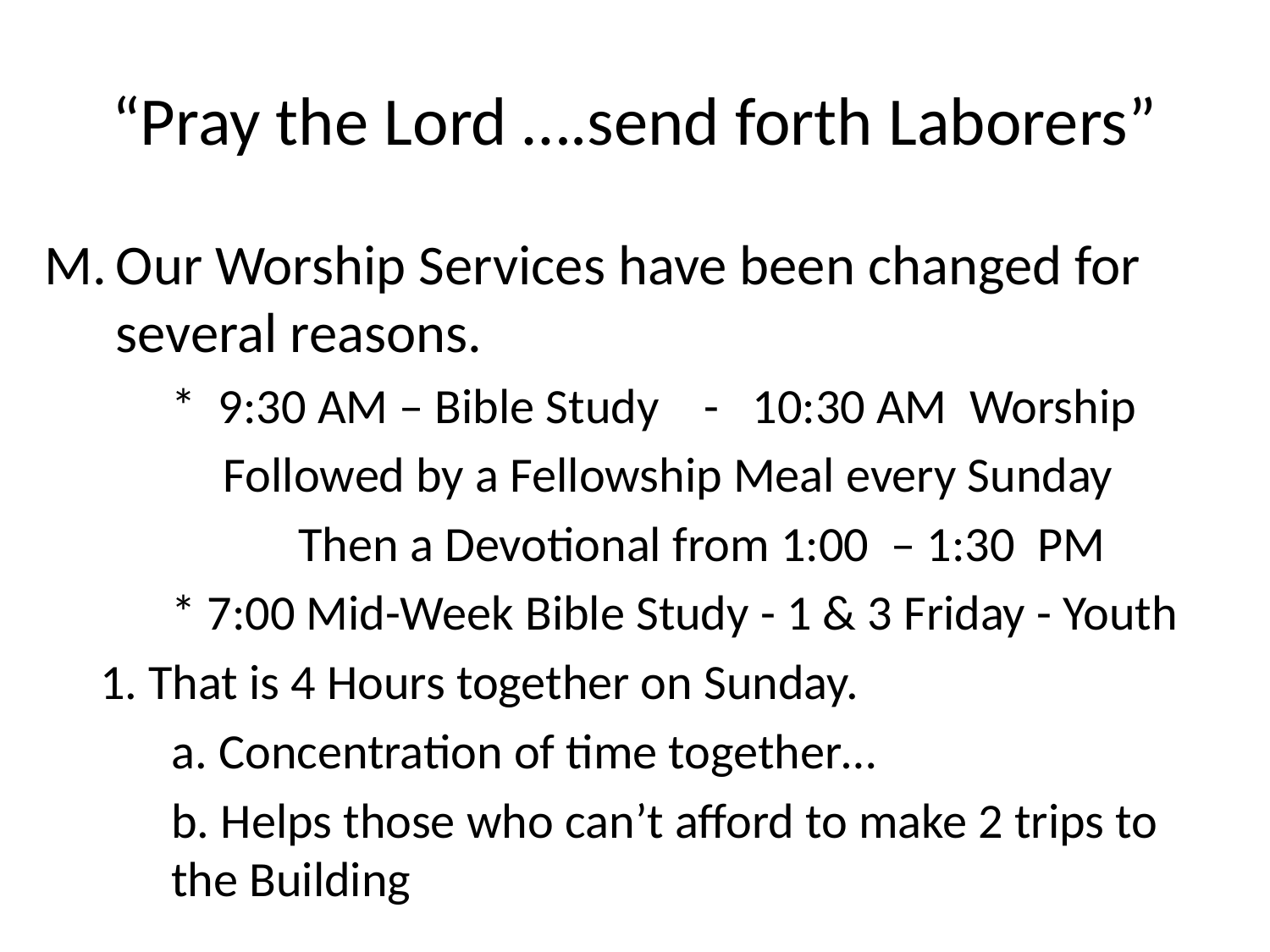

# “Pray the Lord ….send forth Laborers”
Our Worship Services have been changed for several reasons.
	*  9:30 AM – Bible Study    -   10:30 AM  Worship
           Followed by a Fellowship Meal every Sunday
		Then a Devotional from 1:00  – 1:30  PM
	* 7:00 Mid-Week Bible Study - 1 & 3 Friday - Youth
1. That is 4 Hours together on Sunday.
	a. Concentration of time together…
	b. Helps those who can’t afford to make 2 trips to the Building